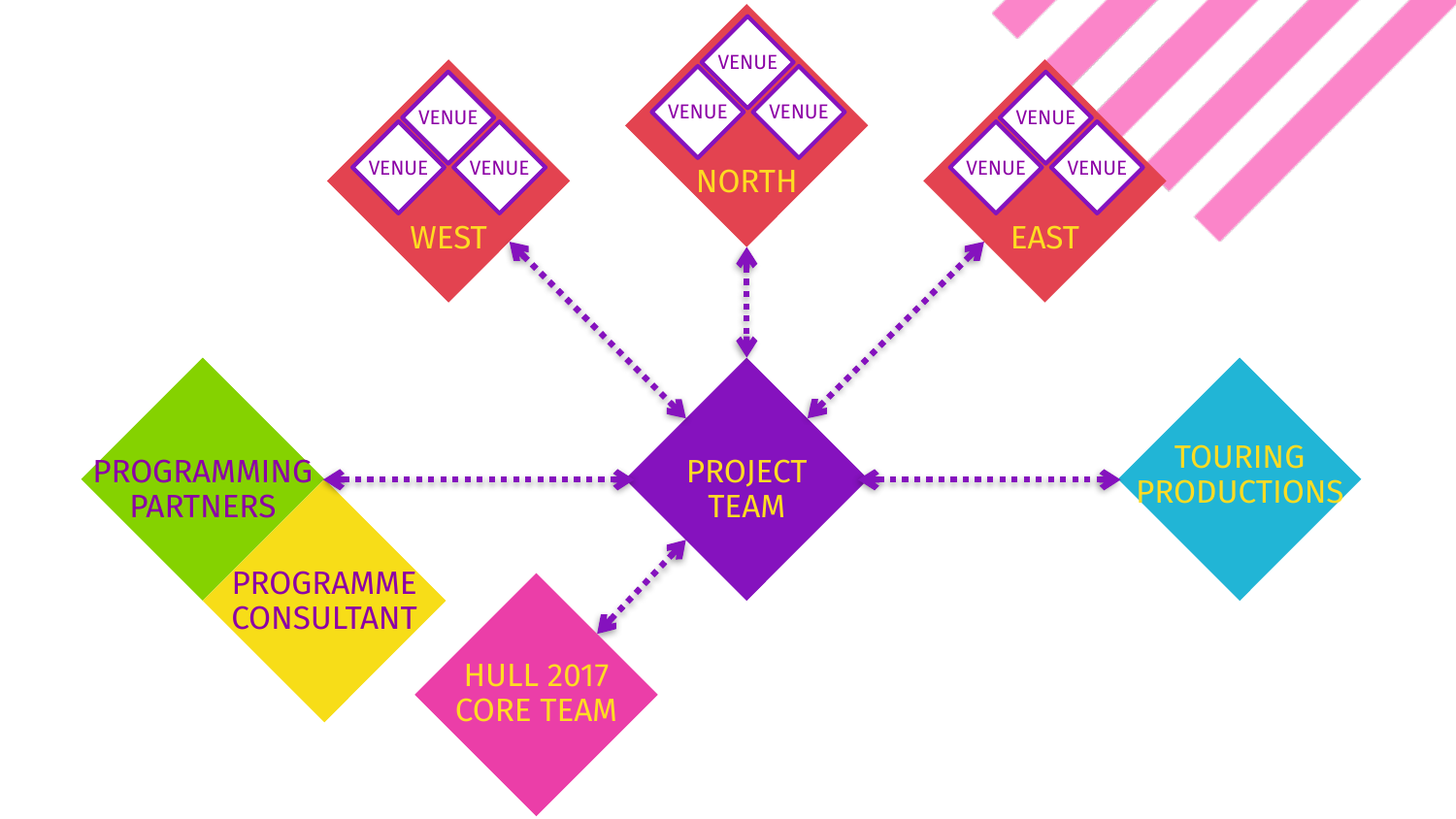

VENUE

NORTH

VENUE

VENUE

VENUE

WEST

VENUE

VENUE

VENUE

EAST

VENUE

VENUE

PROGRAMMING
PARTNERS

PROJECT TEAM

TOURING
PRODUCTIONS

PROGRAMME
CONSULTANT

HULL 2017
CORE TEAM